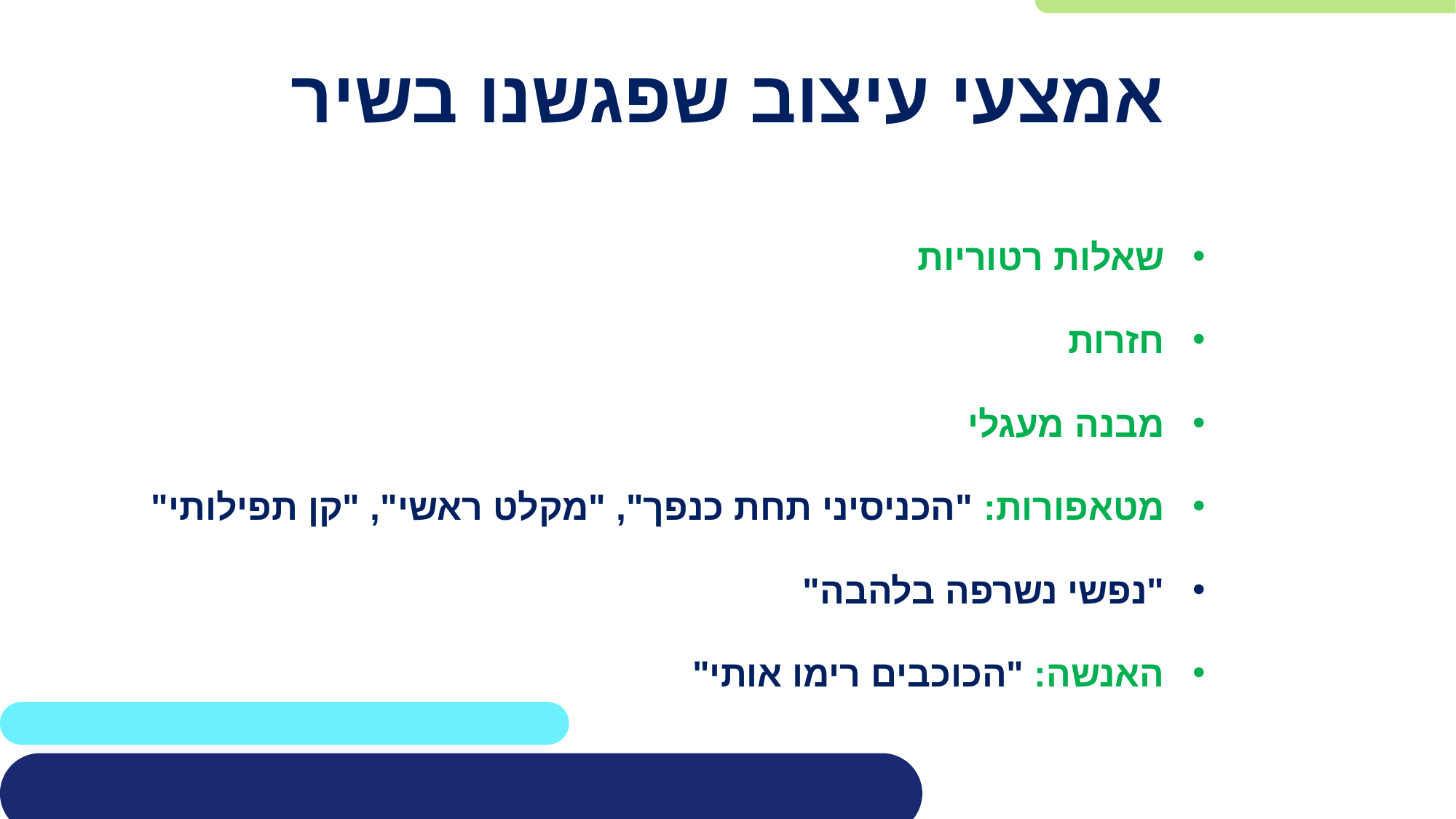

# אמצעי עיצוב שפגשנו בשיר
שאלות רטוריות
חזרות
מבנה מעגלי
מטאפורות: "הכניסיני תחת כנפך", "מקלט ראשי", "קן תפילותי"
"נפשי נשרפה בלהבה"
האנשה: "הכוכבים רימו אותי"